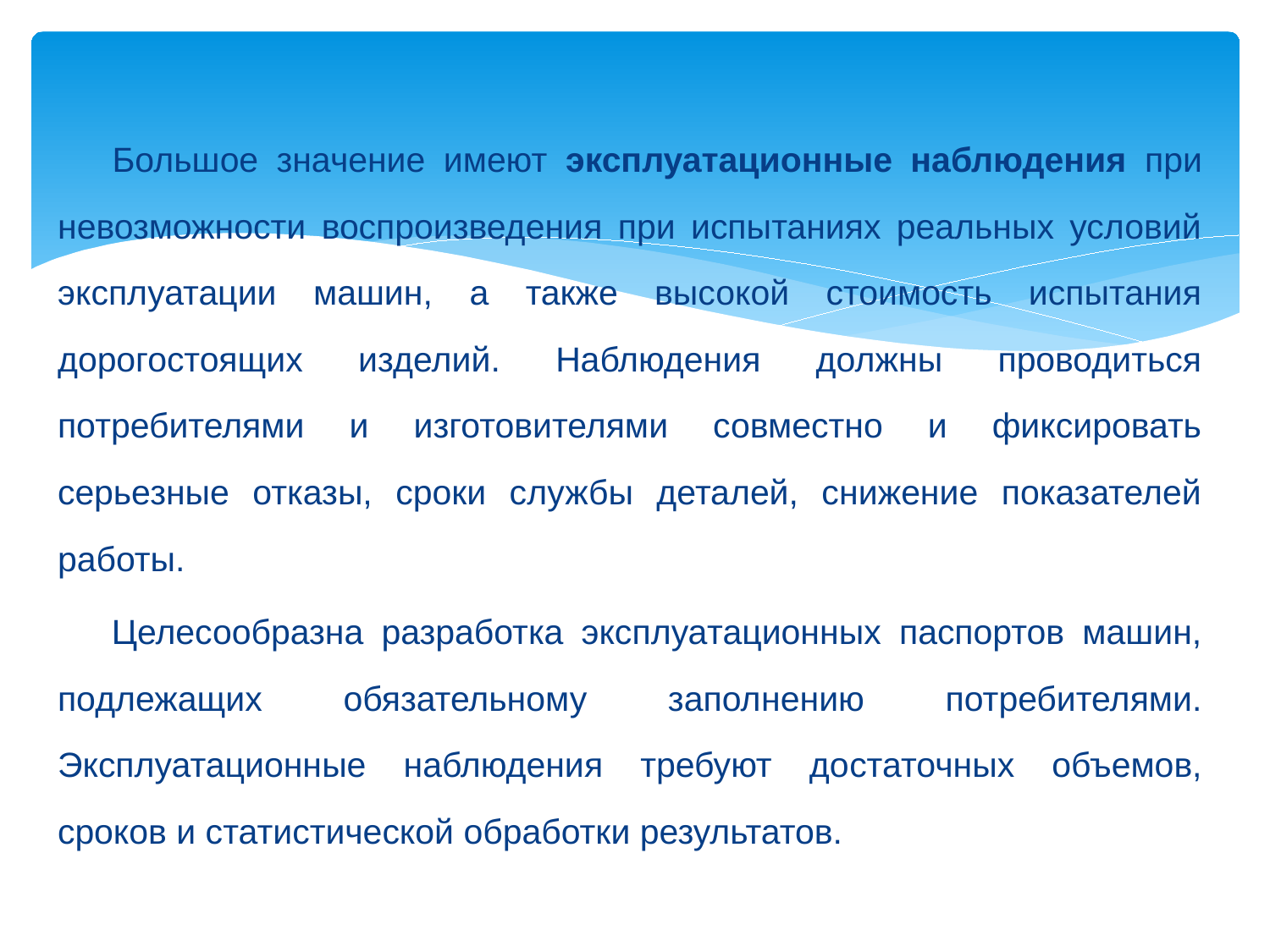

Большое значение имеют эксплуатационные наблюдения при невозможности воспроизведения при испытаниях реальных условий эксплуатации машин, а также высокой стоимость испытания дорогостоящих изделий. Наблюдения должны проводиться потребителями и изготовителями совместно и фиксировать серьезные отказы, сроки службы деталей, снижение показателей работы.
   Целесообразна разработка эксплуа­тационных паспортов машин, подлежащих обязательному запол­нению потребителями. Эксплуатационные наблюдения требуют до­статочных объемов, сроков и статистической обработки результатов.